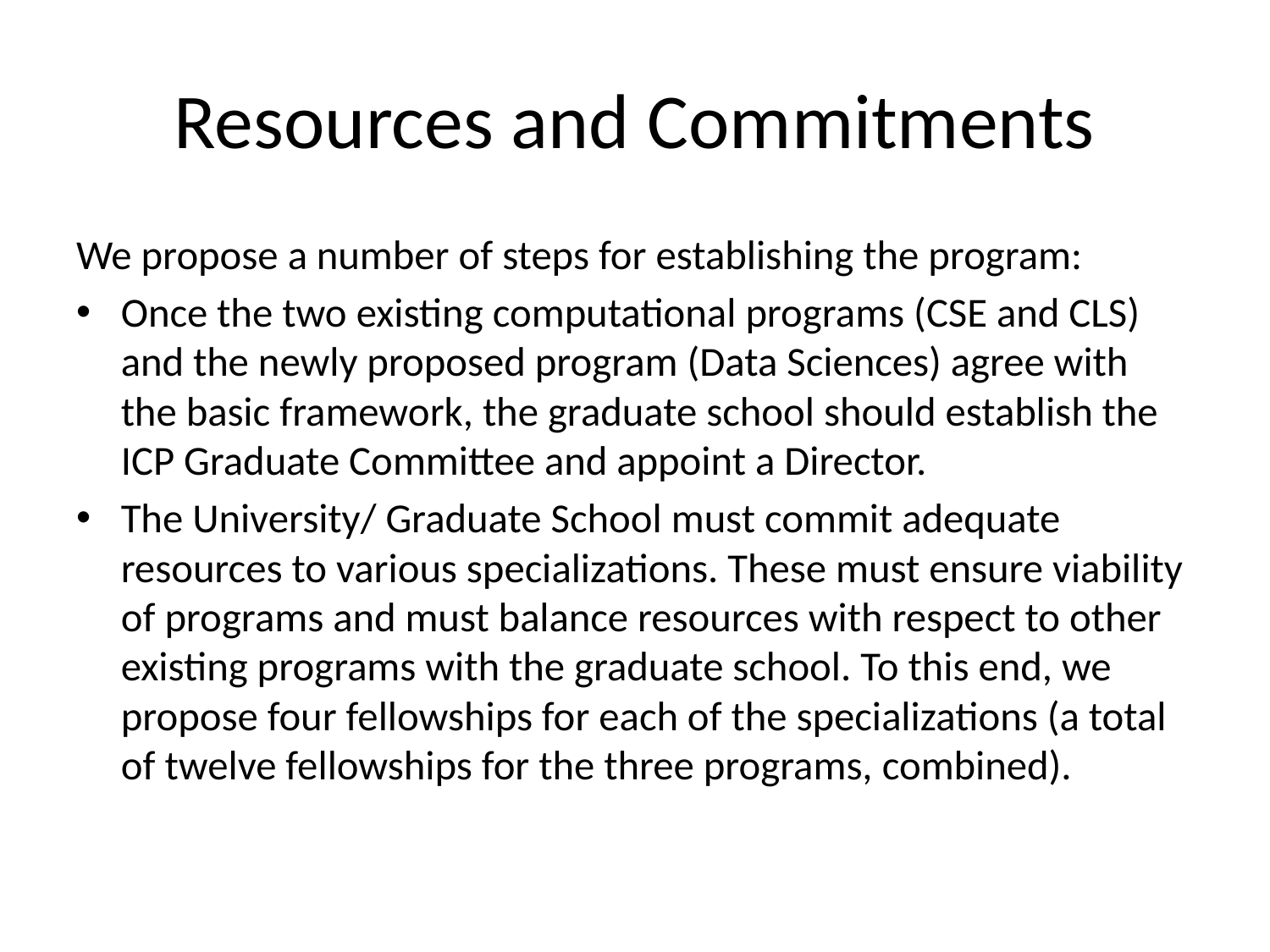

# Resources and Commitments
We propose a number of steps for establishing the program:
Once the two existing computational programs (CSE and CLS) and the newly proposed program (Data Sciences) agree with the basic framework, the graduate school should establish the ICP Graduate Committee and appoint a Director.
The University/ Graduate School must commit adequate resources to various specializations. These must ensure viability of programs and must balance resources with respect to other existing programs with the graduate school. To this end, we propose four fellowships for each of the specializations (a total of twelve fellowships for the three programs, combined).